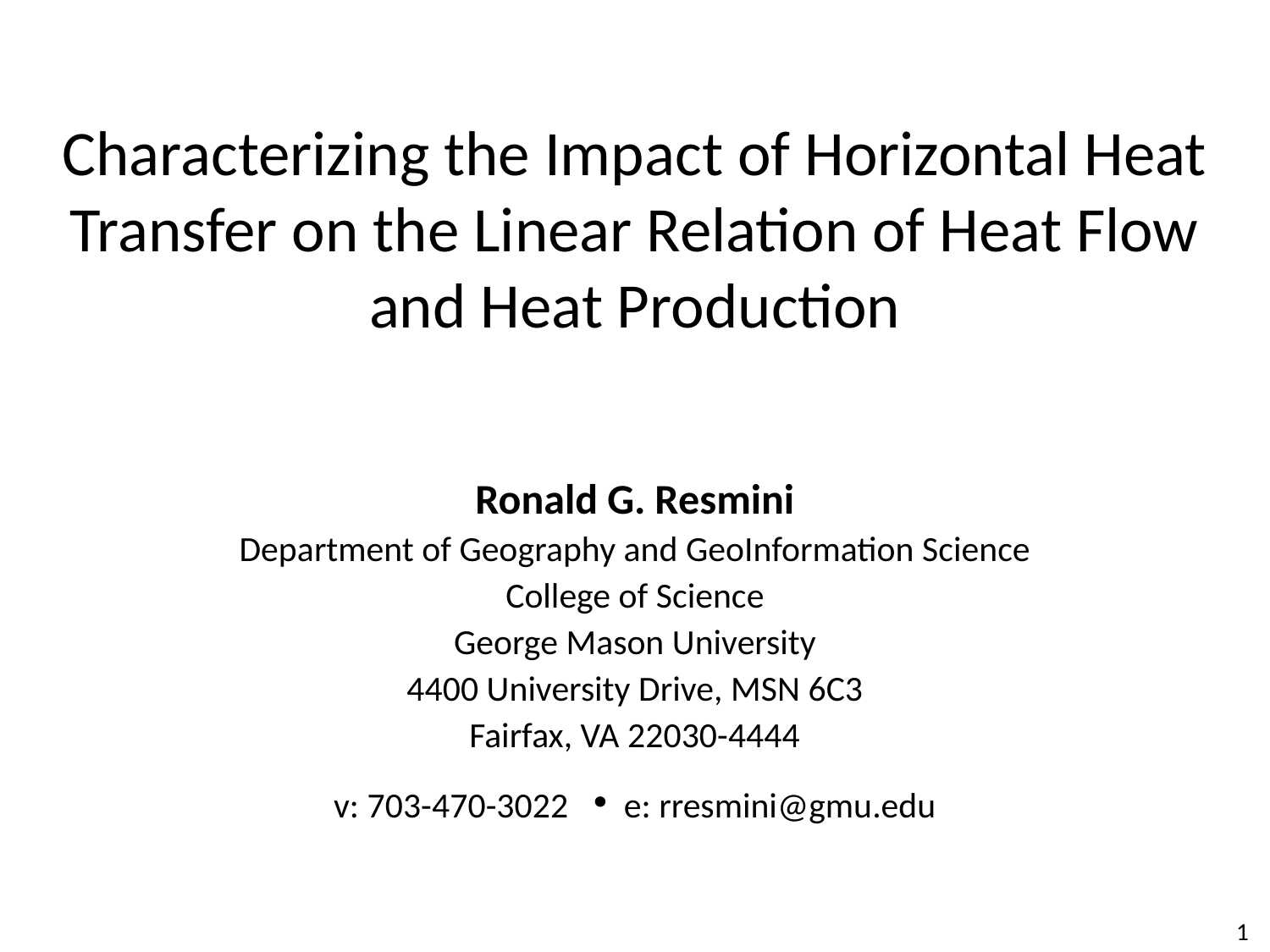

Characterizing the Impact of Horizontal Heat
Transfer on the Linear Relation of Heat Flow
and Heat Production
Ronald G. Resmini
Department of Geography and GeoInformation Science
College of Science
George Mason University
4400 University Drive, MSN 6C3
Fairfax, VA 22030-4444
v: 703-470-3022   ·  e: rresmini@gmu.edu